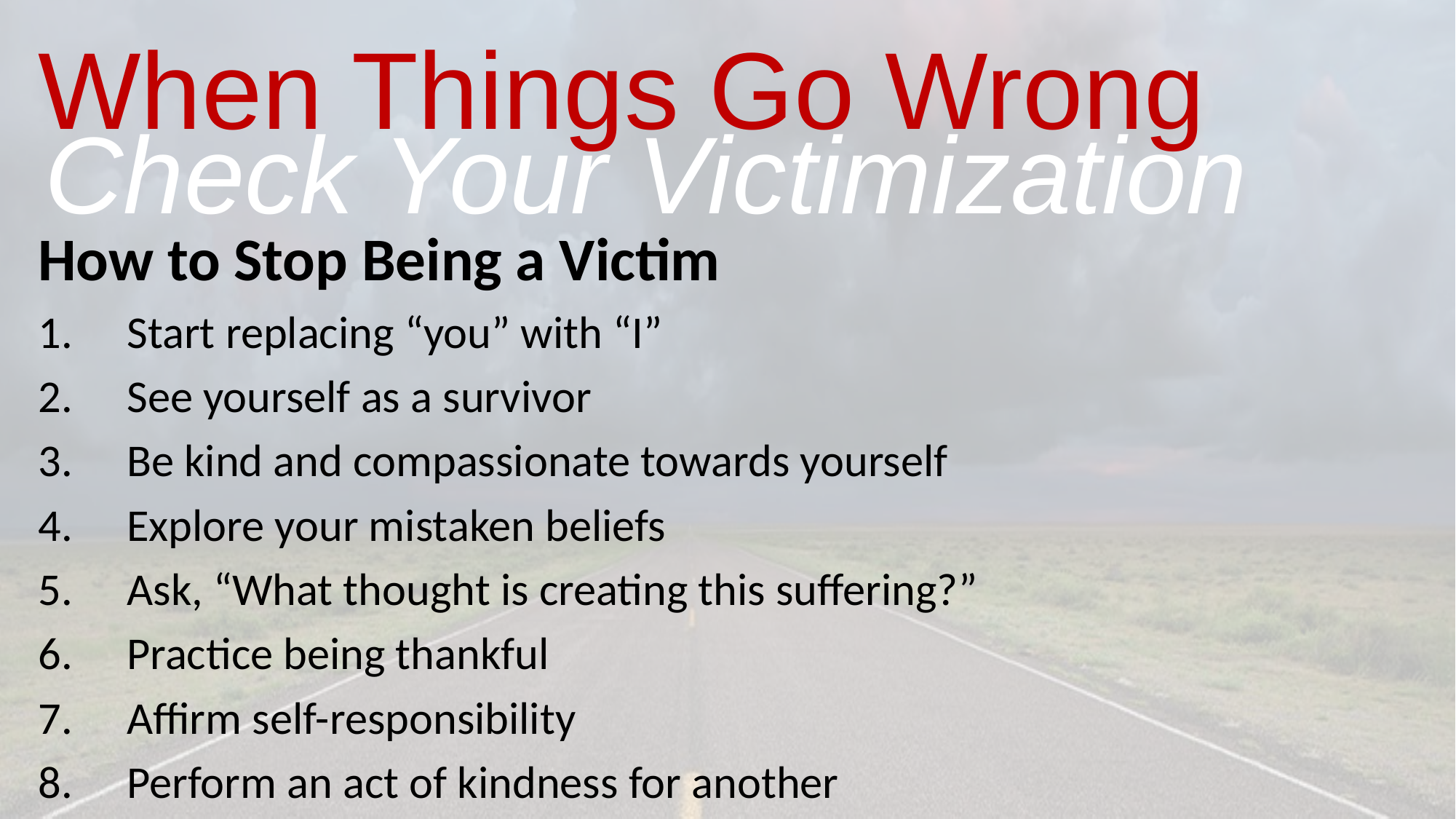

# When Things Go Wrong
Check Your Victimization
How to Stop Being a Victim
Start replacing “you” with “I”
See yourself as a survivor
Be kind and compassionate towards yourself
Explore your mistaken beliefs
Ask, “What thought is creating this suffering?”
Practice being thankful
Affirm self-responsibility
Perform an act of kindness for another